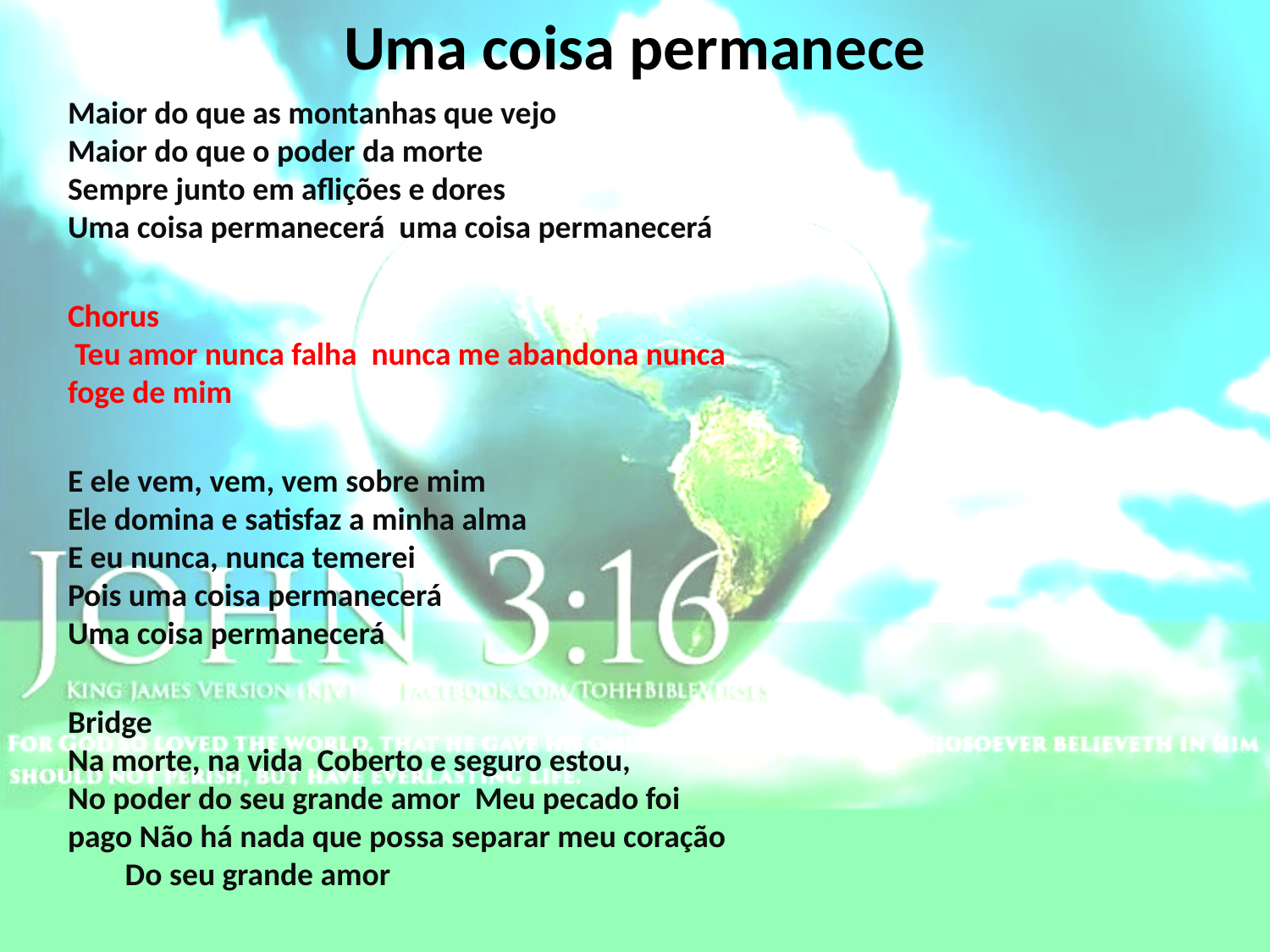

# Uma coisa permanece
Maior do que as montanhas que vejo                     Maior do que o poder da morte                           Sempre junto em aflições e dores                               Uma coisa permanecerá  uma coisa permanecerá

Chorus                                                                                    Teu amor nunca falha  nunca me abandona nunca foge de mim

E ele vem, vem, vem sobre mim                                    Ele domina e satisfaz a minha alma                              E eu nunca, nunca temerei                                              Pois uma coisa permanecerá                                       Uma coisa permanecerá

Bridge                                                                                 Na morte, na vida  Coberto e seguro estou,            No poder do seu grande amor  Meu pecado foi pago Não há nada que possa separar meu coração            Do seu grande amor